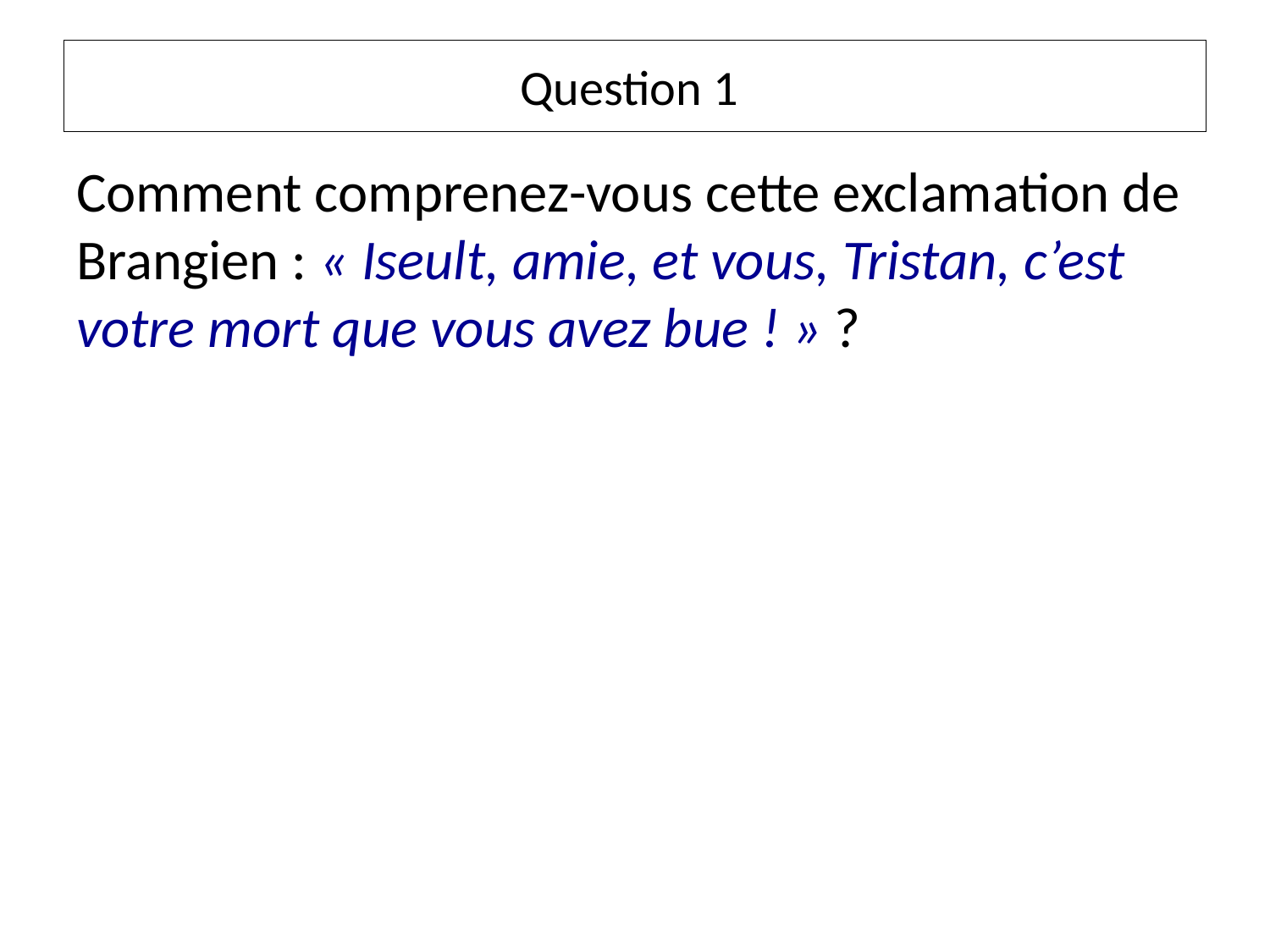

# Question 1
Comment comprenez-vous cette exclamation de Brangien : « Iseult, amie, et vous, Tristan, c’est votre mort que vous avez bue ! » ?